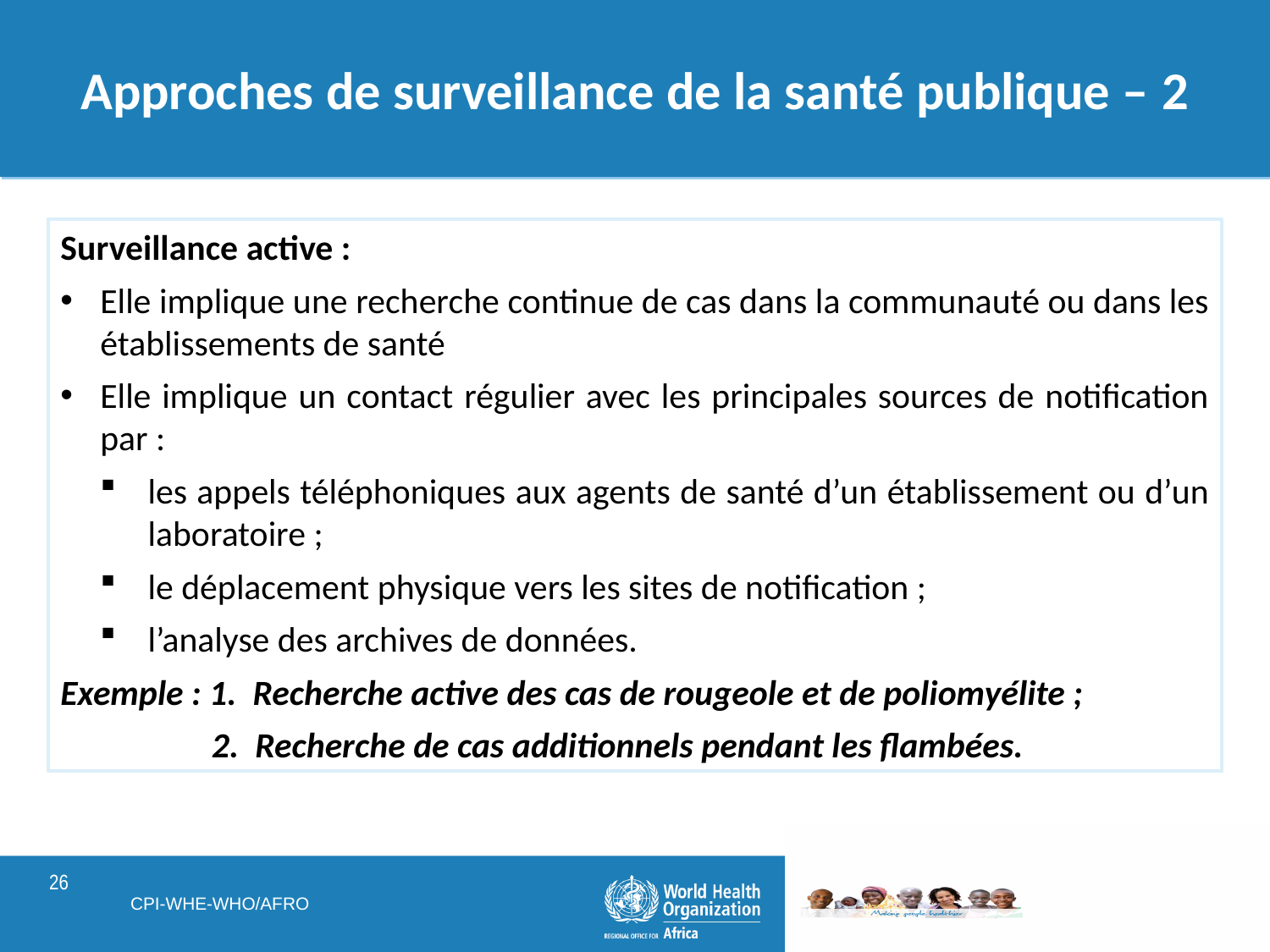

# Approches de surveillance de la santé publique – 2

Surveillance active :
Elle implique une recherche continue de cas dans la communauté ou dans les établissements de santé
Elle implique un contact régulier avec les principales sources de notification par :
les appels téléphoniques aux agents de santé d’un établissement ou d’un laboratoire ;
le déplacement physique vers les sites de notification ;
l’analyse des archives de données.
Exemple : 1.  Recherche active des cas de rougeole et de poliomyélite ;
2.  Recherche de cas additionnels pendant les flambées.
CPI-WHE-WHO/AFRO
26